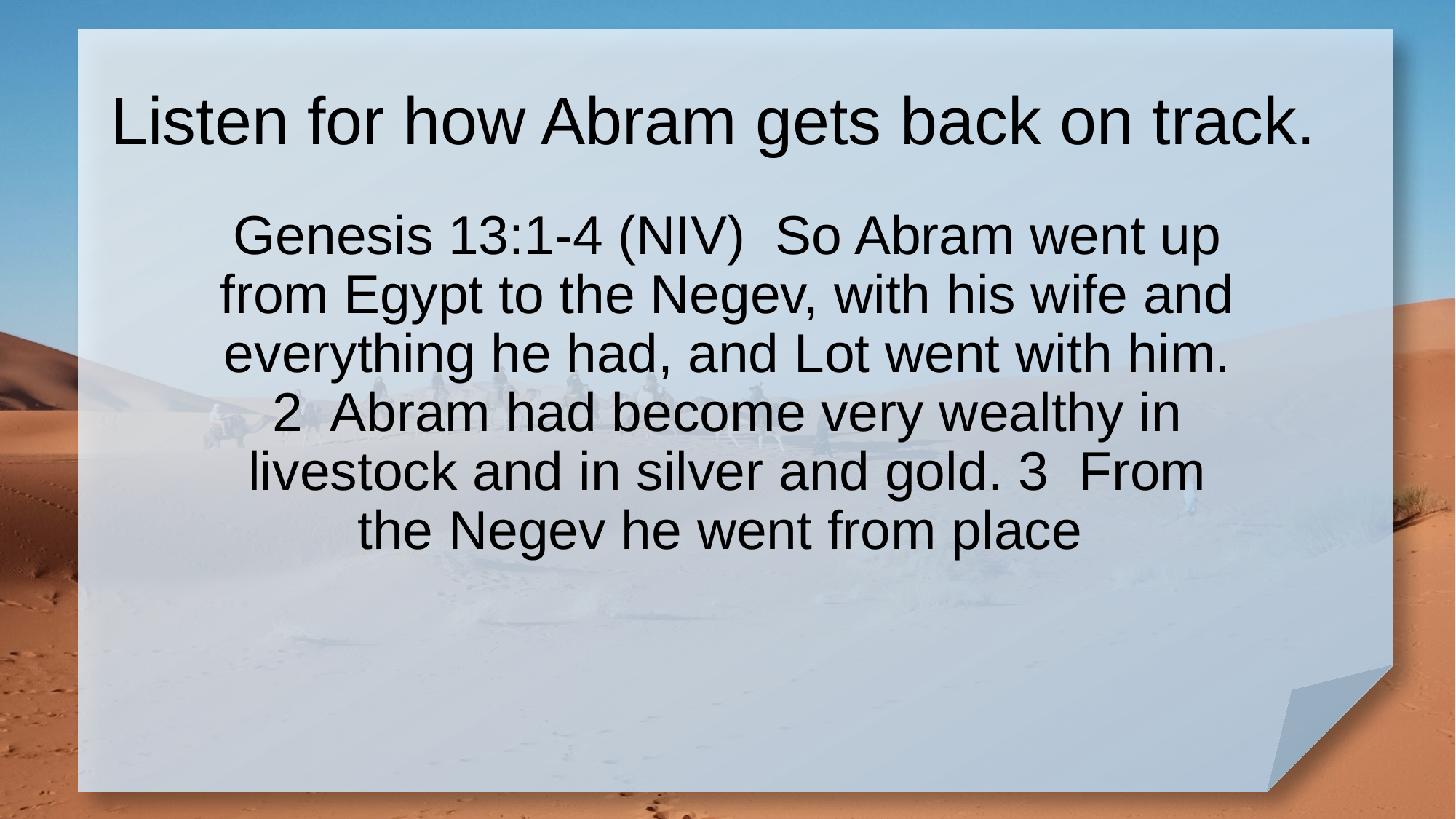

# Listen for how Abram gets back on track.
Genesis 13:1-4 (NIV)  So Abram went up from Egypt to the Negev, with his wife and everything he had, and Lot went with him. 2  Abram had become very wealthy in livestock and in silver and gold. 3  From the Negev he went from place